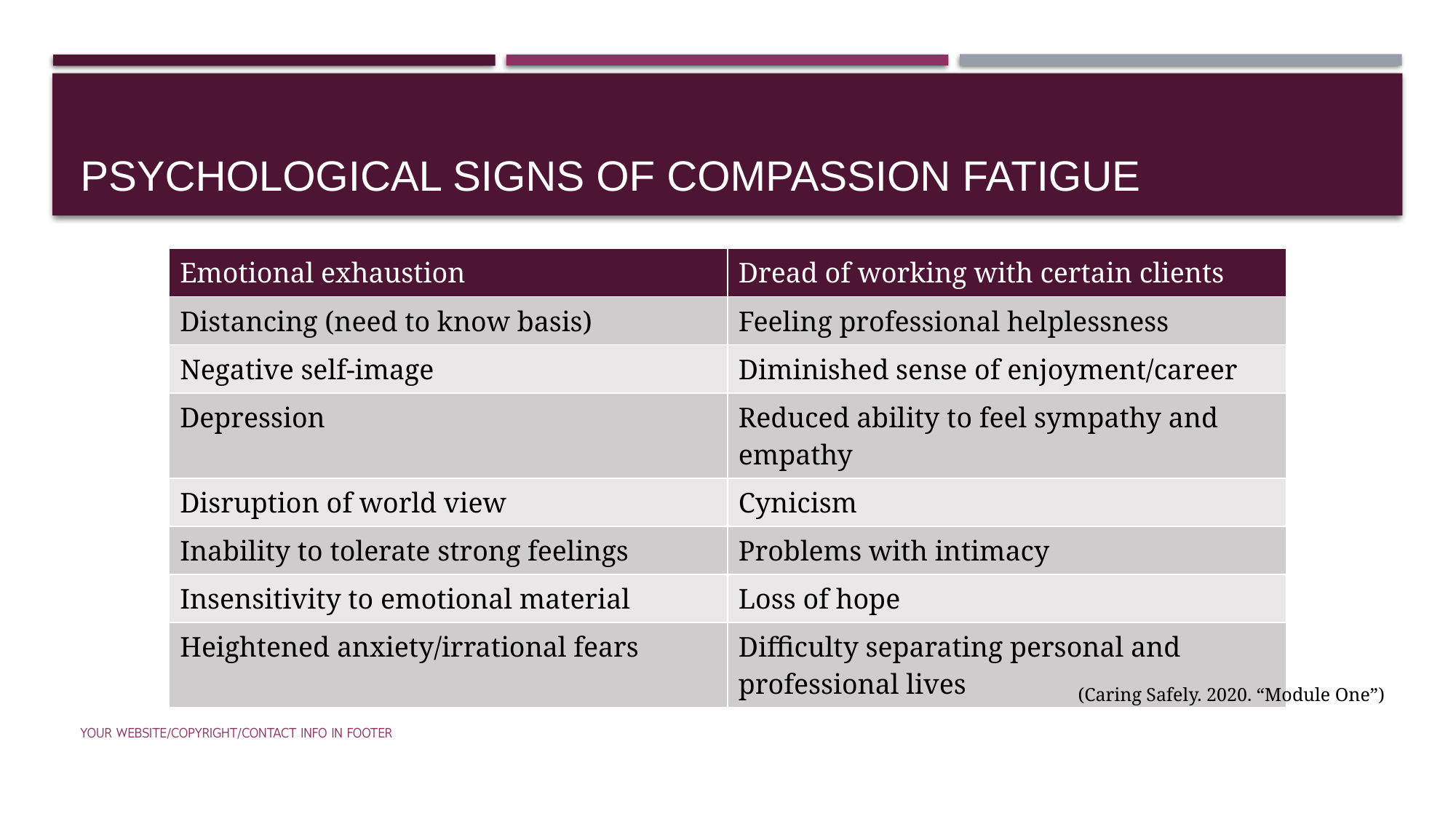

# Psychological Signs of Compassion Fatigue
| Emotional exhaustion | Dread of working with certain clients |
| --- | --- |
| Distancing (need to know basis) | Feeling professional helplessness |
| Negative self-image | Diminished sense of enjoyment/career |
| Depression | Reduced ability to feel sympathy and empathy |
| Disruption of world view | Cynicism |
| Inability to tolerate strong feelings | Problems with intimacy |
| Insensitivity to emotional material | Loss of hope |
| Heightened anxiety/irrational fears | Difficulty separating personal and professional lives |
(Caring Safely. 2020. “Module One”)

Your Website/Copyright/Contact Info in Footer